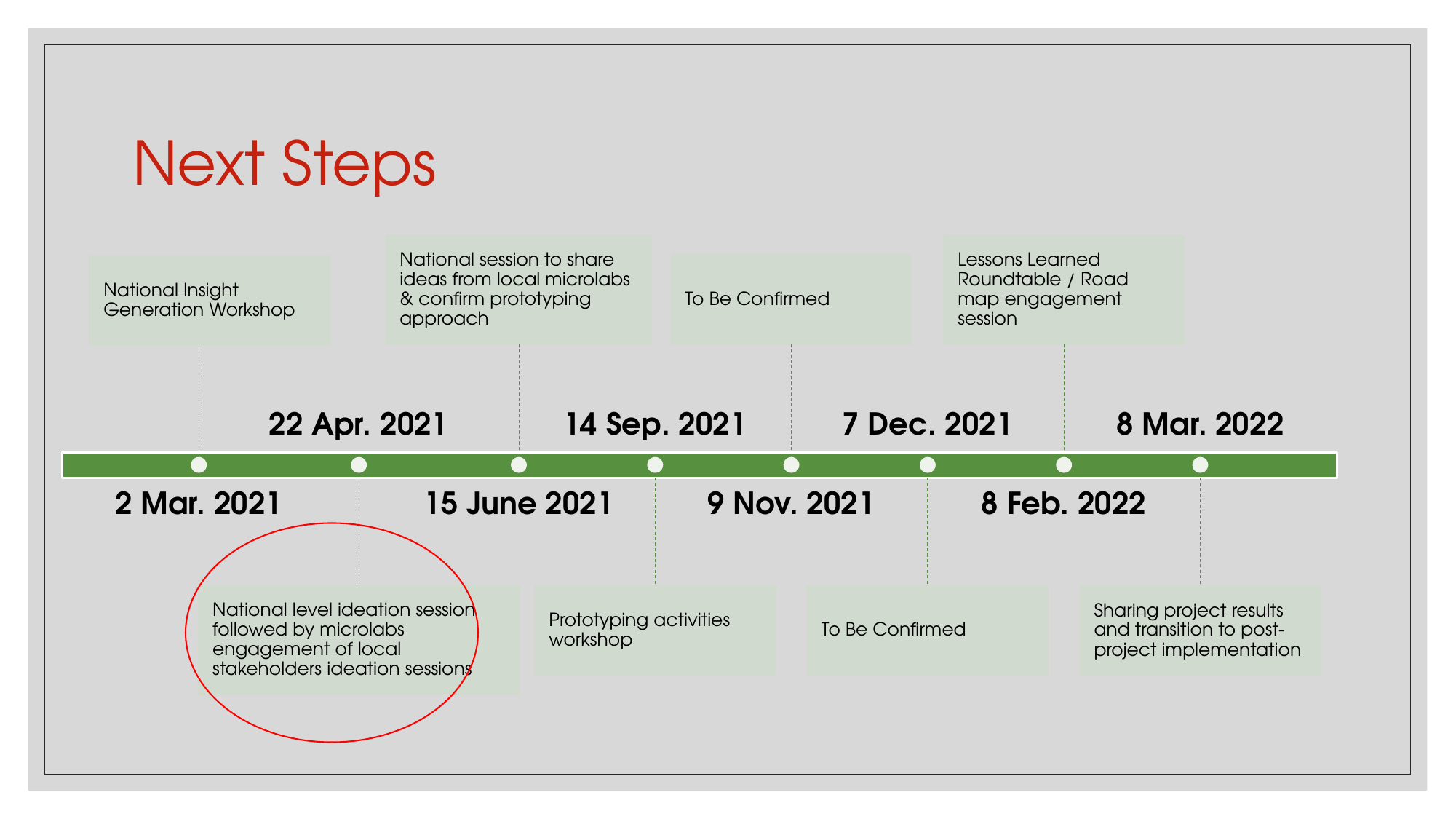

# Next Steps
National session to share ideas from local microlabs & confirm prototyping approach

Lessons Learned Roundtable / Road map engagement session

To Be Confirmed

National Insight Generation Workshop

22 Apr. 2021
14 Sep. 2021
7 Dec. 2021
8 Mar. 2022

2 Mar. 2021
15 June 2021
9 Nov. 2021
8 Feb. 2022
National level ideation session followed by microlabs engagement of local stakeholders ideation sessions

Sharing project results and transition to post-project implementation

Prototyping activities workshop

To Be Confirmed